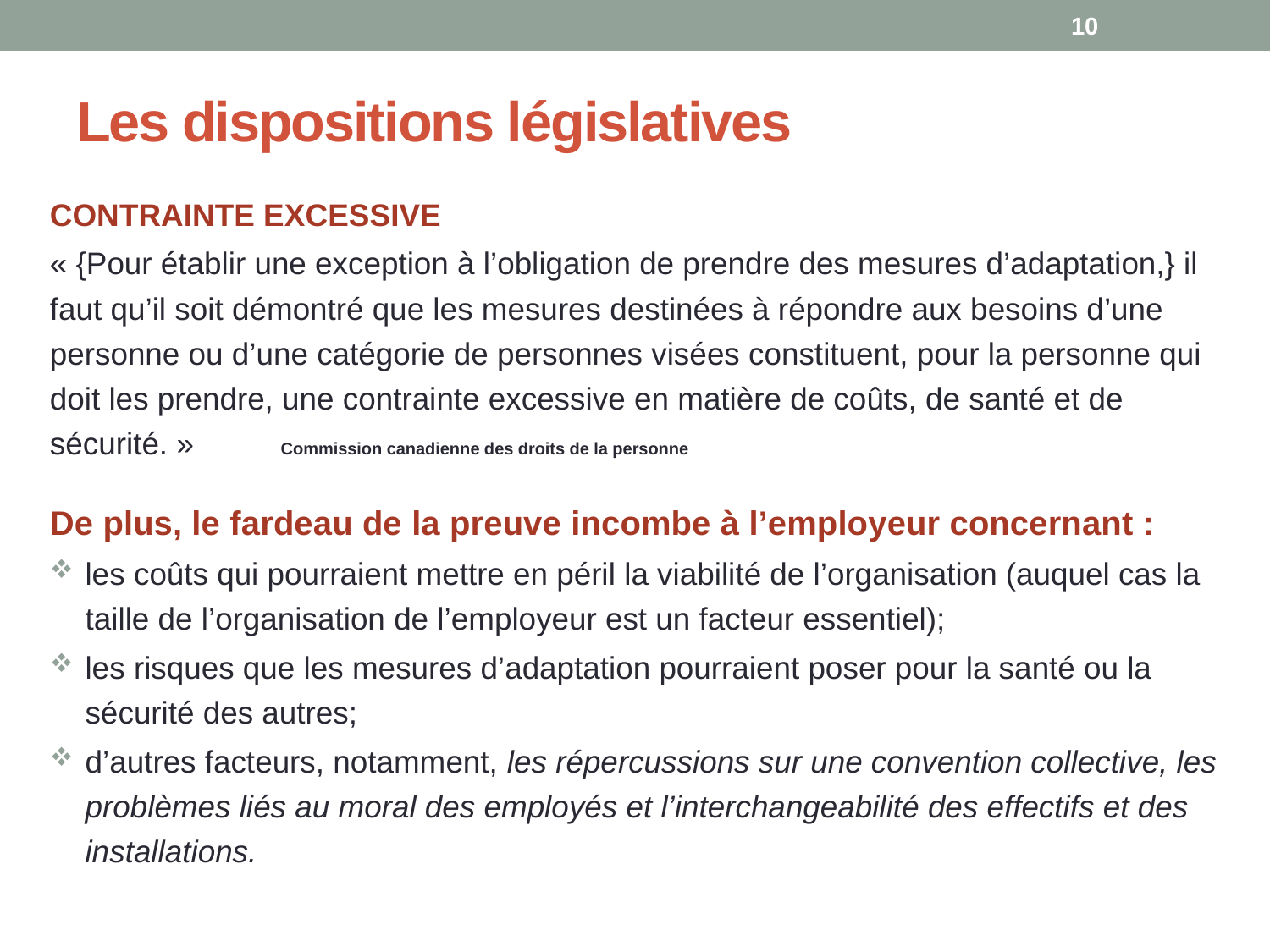

10
# Les dispositions législatives
CONTRAINTE EXCESSIVE
« {Pour établir une exception à l’obligation de prendre des mesures d’adaptation,} il faut qu’il soit démontré que les mesures destinées à répondre aux besoins d’une personne ou d’une catégorie de personnes visées constituent, pour la personne qui doit les prendre, une contrainte excessive en matière de coûts, de santé et de sécurité. »          Commission canadienne des droits de la personne

De plus, le fardeau de la preuve incombe à l’employeur concernant :
les coûts qui pourraient mettre en péril la viabilité de l’organisation (auquel cas la taille de l’organisation de l’employeur est un facteur essentiel);
les risques que les mesures d’adaptation pourraient poser pour la santé ou la sécurité des autres;
d’autres facteurs, notamment, les répercussions sur une convention collective, les problèmes liés au moral des employés et l’interchangeabilité des effectifs et des installations.